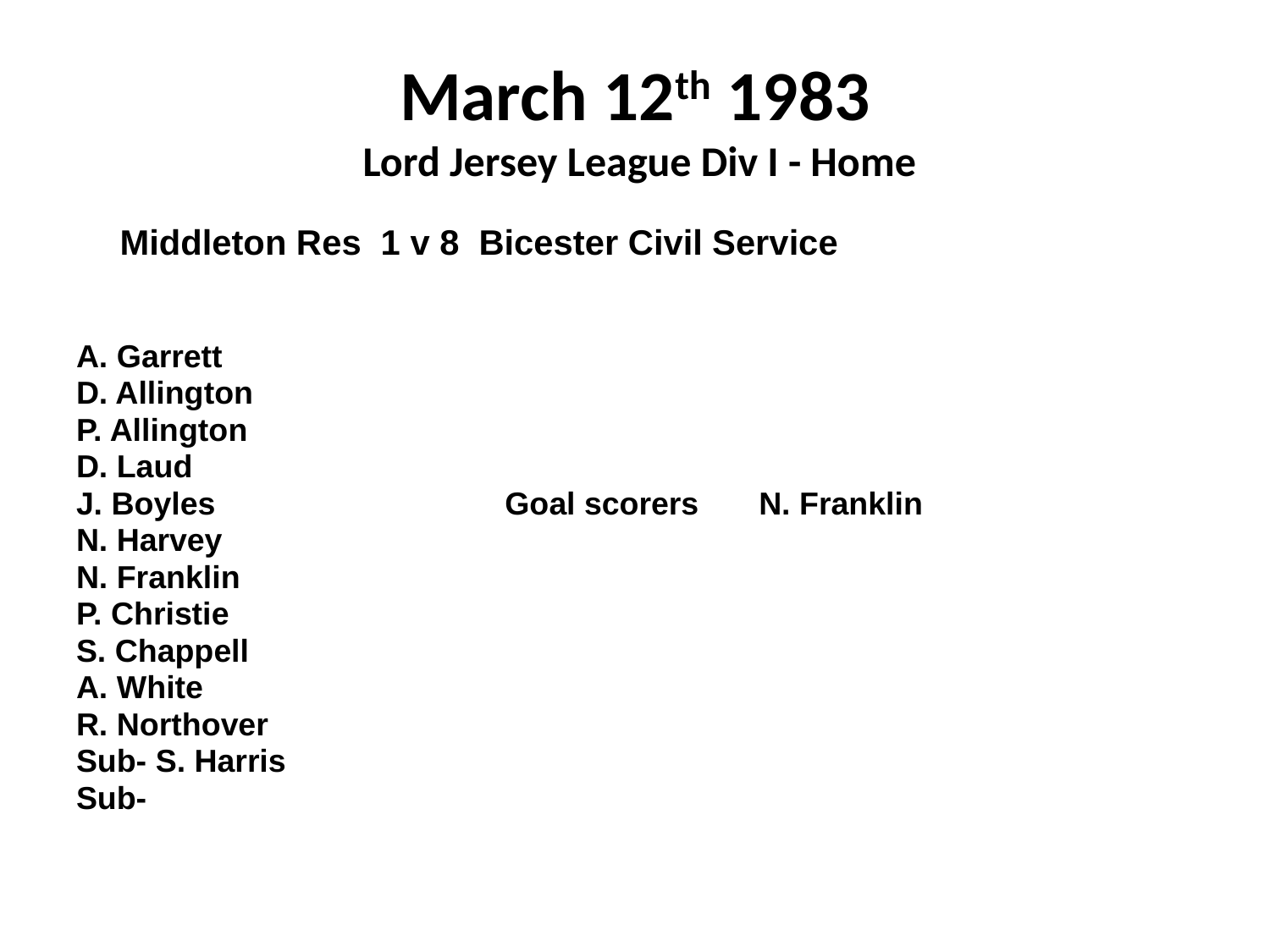

# March 12th 1983 Lord Jersey League Div I - Home
    Middleton Res  1 v 8  Bicester Civil Service

A. Garrett
D. Allington
P. Allington
D. Laud
J. Boyles			Goal scorers	N. Franklin
N. Harvey
N. Franklin
P. Christie
S. Chappell
A. White
R. Northover
Sub- S. Harris
Sub-